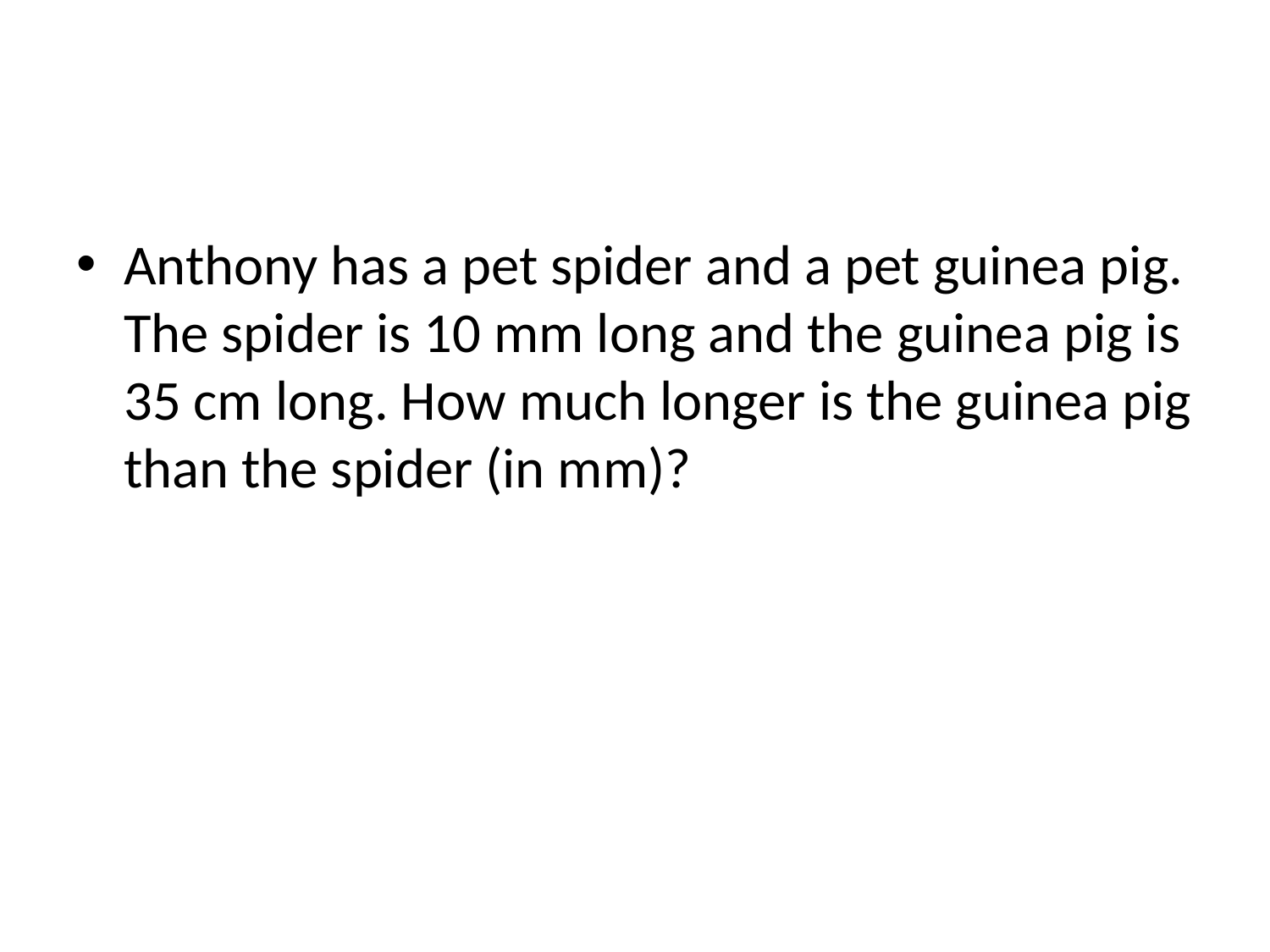

#
Anthony has a pet spider and a pet guinea pig. The spider is 10 mm long and the guinea pig is 35 cm long. How much longer is the guinea pig than the spider (in mm)?